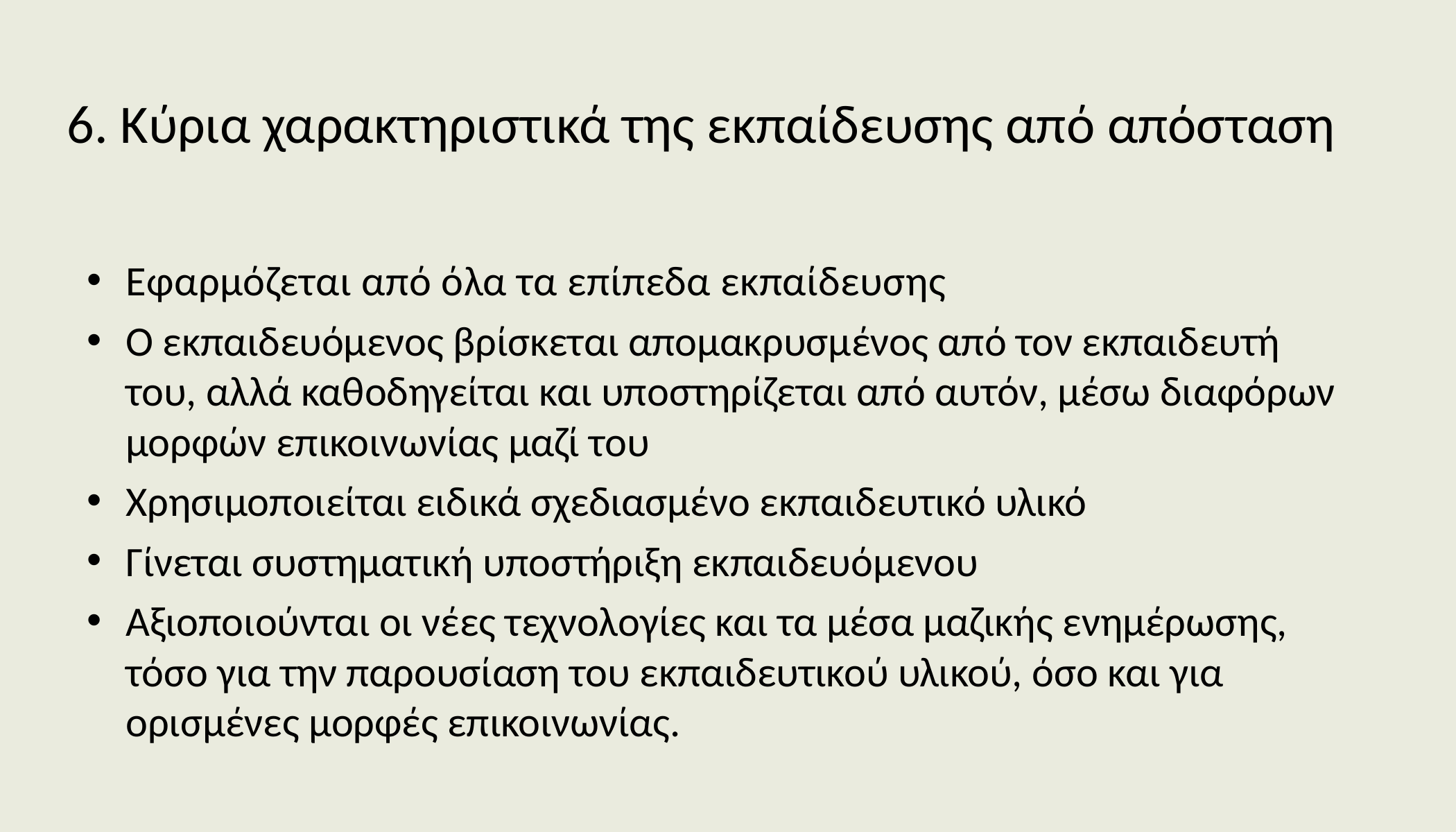

# 6. Κύρια χαρακτηριστικά της εκπαίδευσης από απόσταση
Εφαρμόζεται από όλα τα επίπεδα εκπαίδευσης
Ο εκπαιδευόμενος βρίσκεται απομακρυσμένος από τον εκπαιδευτή του, αλλά καθοδηγείται και υποστηρίζεται από αυτόν, μέσω διαφόρων μορφών επικοινωνίας μαζί του
Χρησιμοποιείται ειδικά σχεδιασμένο εκπαιδευτικό υλικό
Γίνεται συστηματική υποστήριξη εκπαιδευόμενου
Αξιοποιούνται οι νέες τεχνολογίες και τα μέσα μαζικής ενημέρωσης, τόσο για την παρουσίαση του εκπαιδευτικού υλικού, όσο και για ορισμένες μορφές επικοινωνίας.